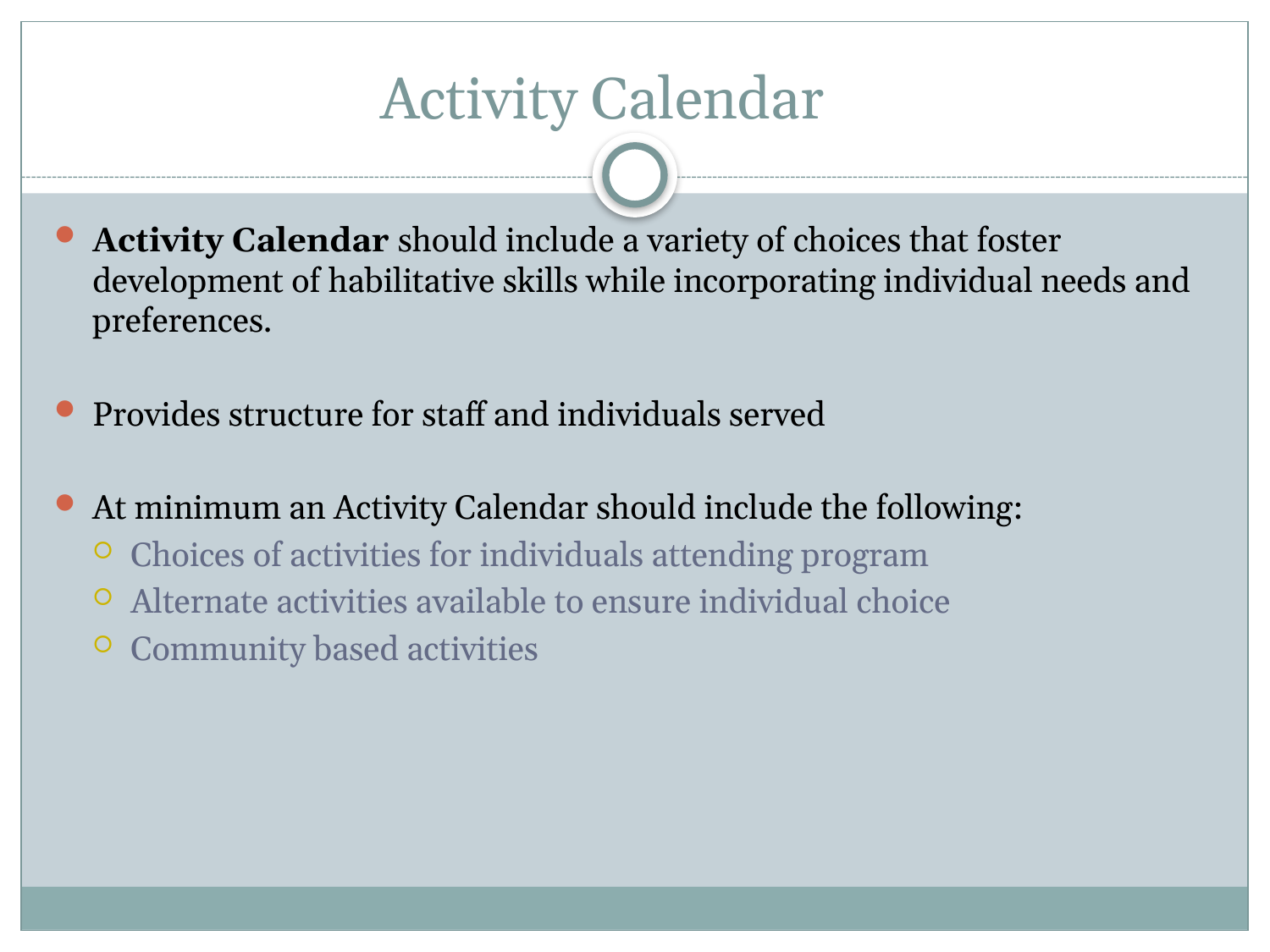

# Activity Calendar
Activity Calendar should include a variety of choices that foster development of habilitative skills while incorporating individual needs and preferences.

Provides structure for staff and individuals served

At minimum an Activity Calendar should include the following:
Choices of activities for individuals attending program
Alternate activities available to ensure individual choice
Community based activities